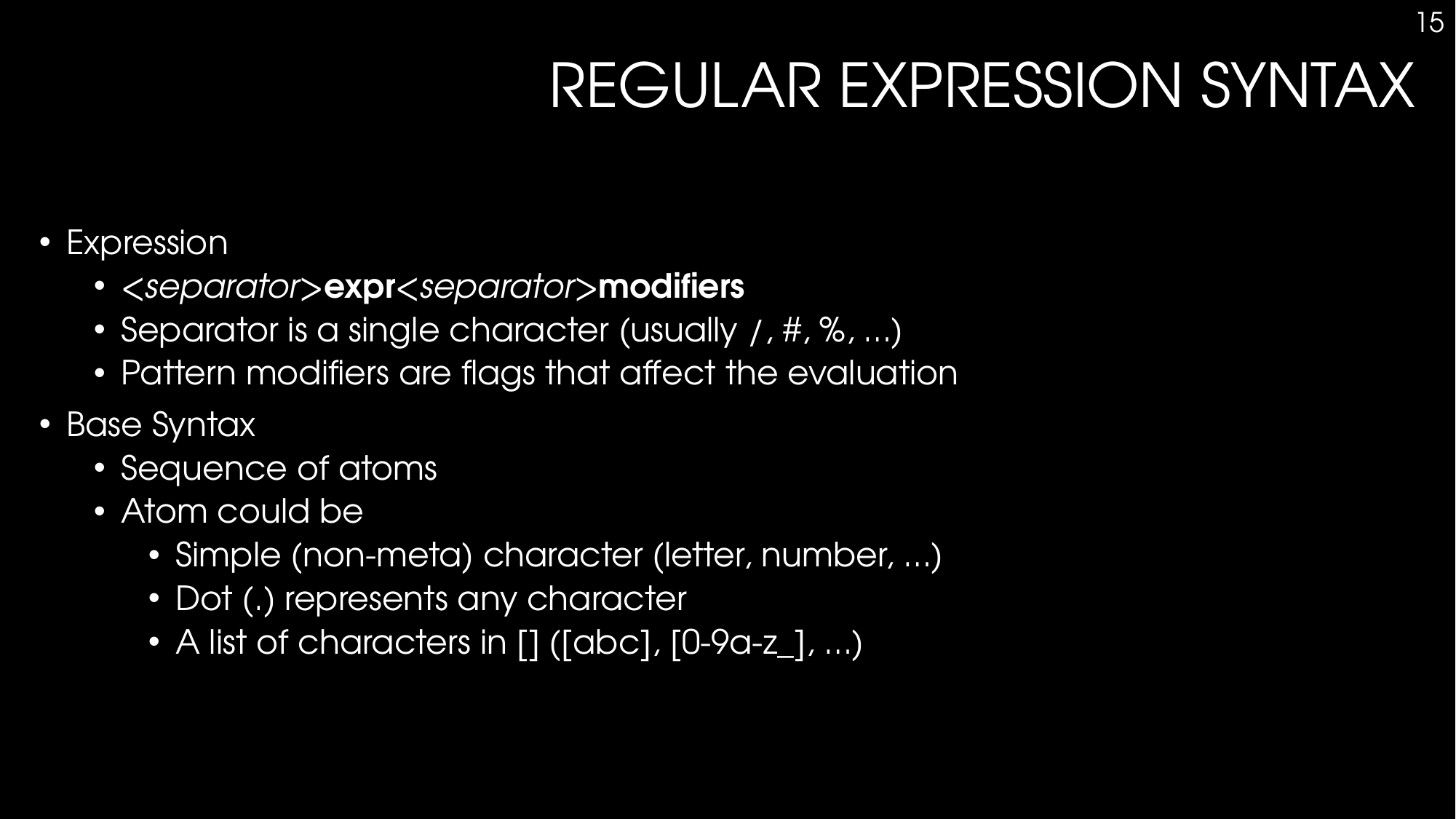

15
# Regular Expression Syntax
Expression
<separator>expr<separator>modifiers
Separator is a single character (usually /, #, %, …)
Pattern modifiers are flags that affect the evaluation
Base Syntax
Sequence of atoms
Atom could be
Simple (non-meta) character (letter, number, …)
Dot (.) represents any character
A list of characters in [] ([abc], [0-9a-z_], …)